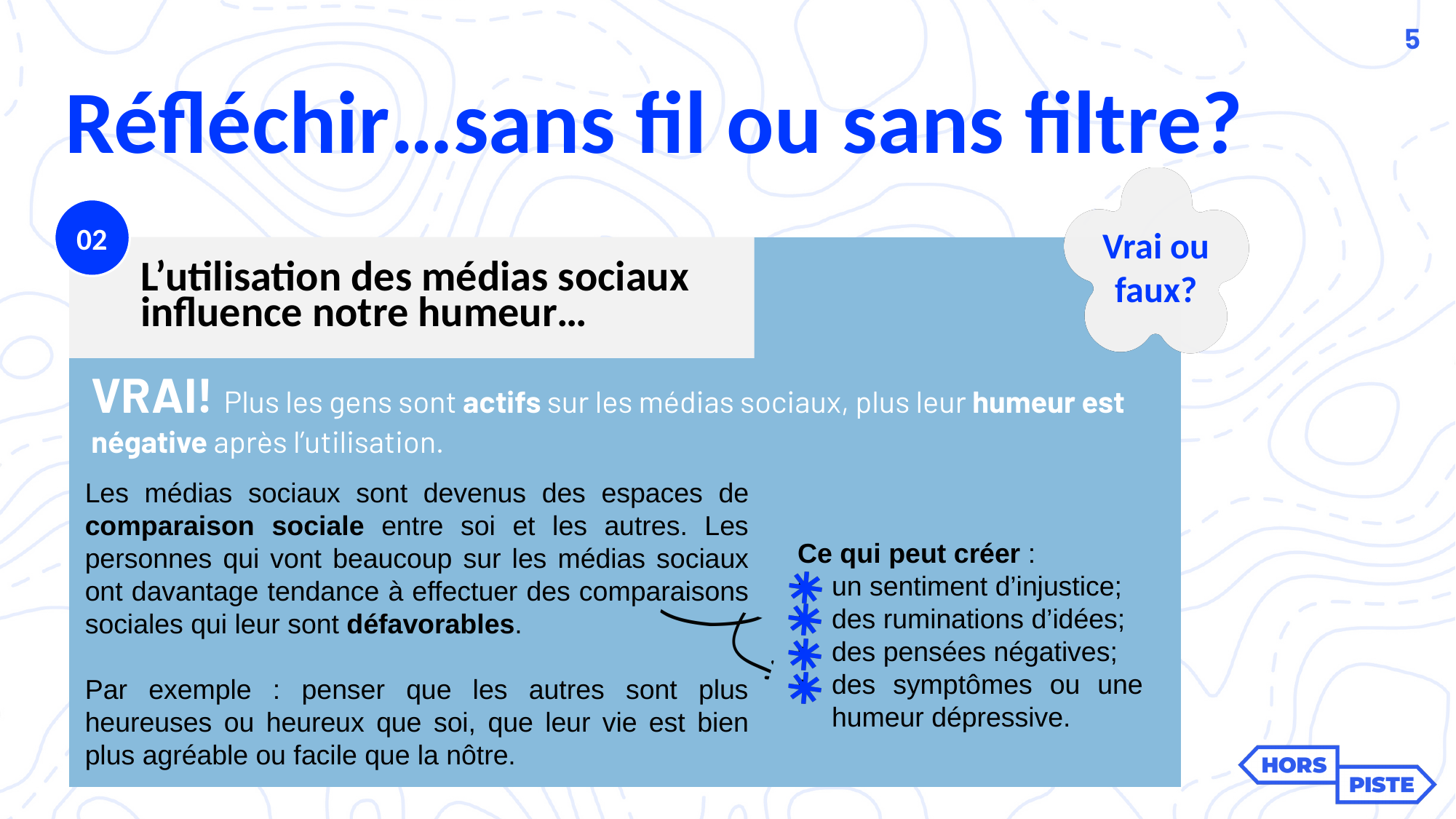

5
Réfléchir…sans fil ou sans filtre?

02
Vrai ou faux?

L’utilisation des médias sociaux influence notre humeur…
VRAI! Plus les gens sont actifs sur les médias sociaux, plus leur humeur est négative après l’utilisation.
Les médias sociaux sont devenus des espaces de comparaison sociale entre soi et les autres. Les personnes qui vont beaucoup sur les médias sociaux ont davantage tendance à effectuer des comparaisons sociales qui leur sont défavorables.

Par exemple : penser que les autres sont plus heureuses ou heureux que soi, que leur vie est bien plus agréable ou facile que la nôtre.

Ce qui peut créer :
un sentiment d’injustice;
des ruminations d’idées;
des pensées négatives;
des symptômes ou une humeur dépressive.